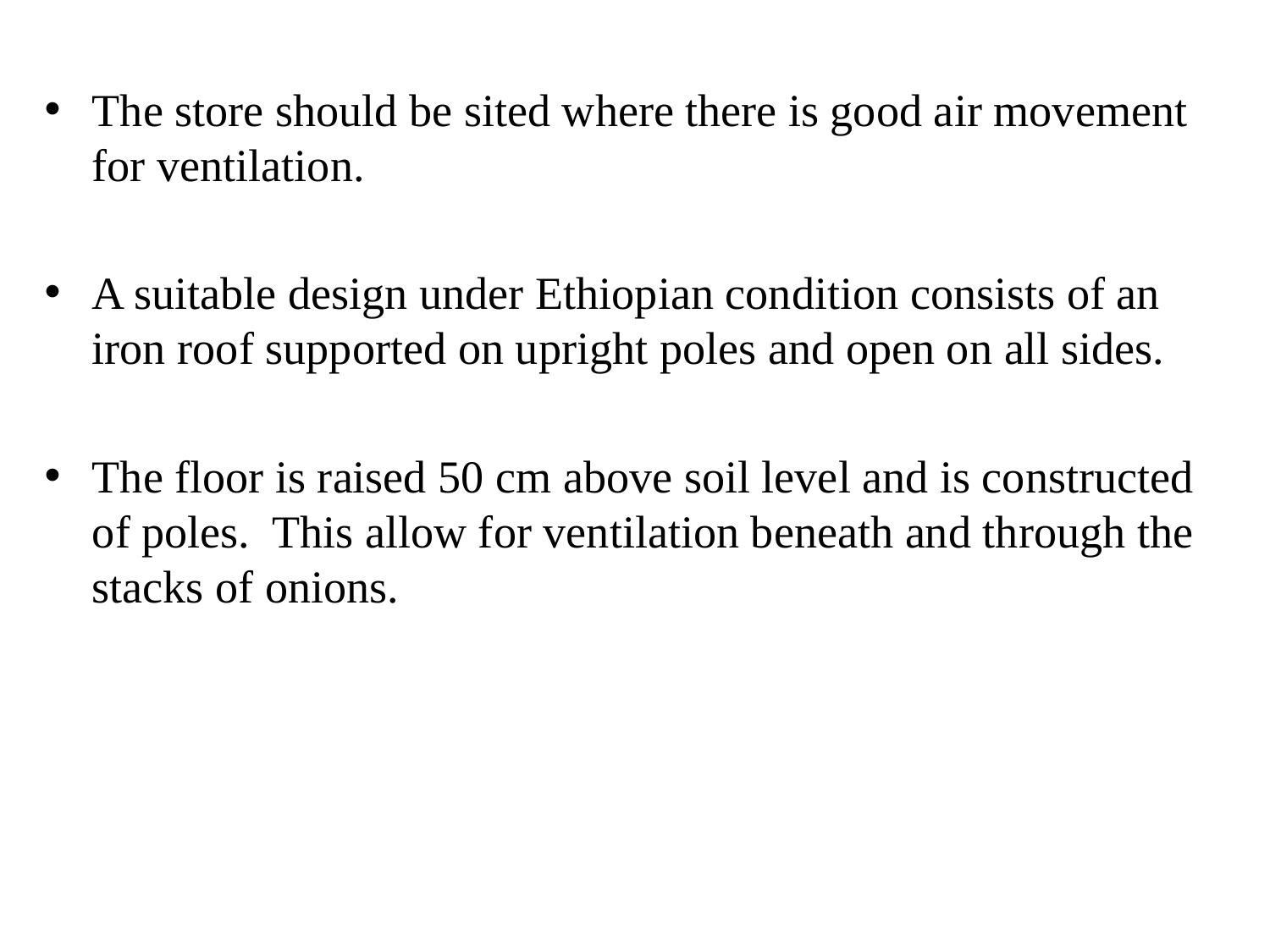

The store should be sited where there is good air movement for ventilation.

A suitable design under Ethiopian condition consists of an iron roof supported on upright poles and open on all sides.

The floor is raised 50 cm above soil level and is constructed of poles.  This allow for ventilation beneath and through the stacks of onions.